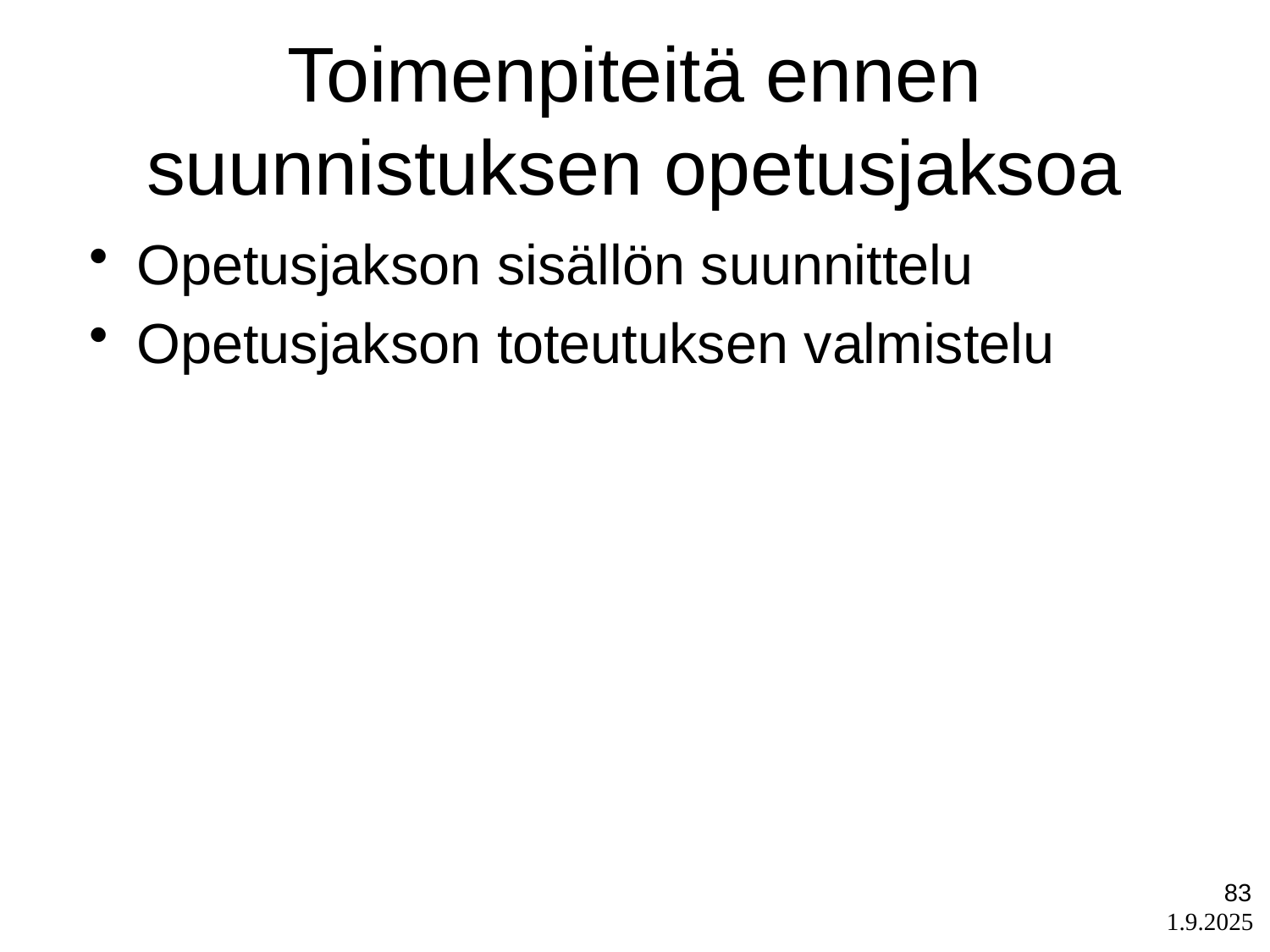

Toimenpiteitä ennen suunnistuksen opetusjaksoa
Opetusjakson sisällön suunnittelu
Opetusjakson toteutuksen valmistelu
83
1.9.2025